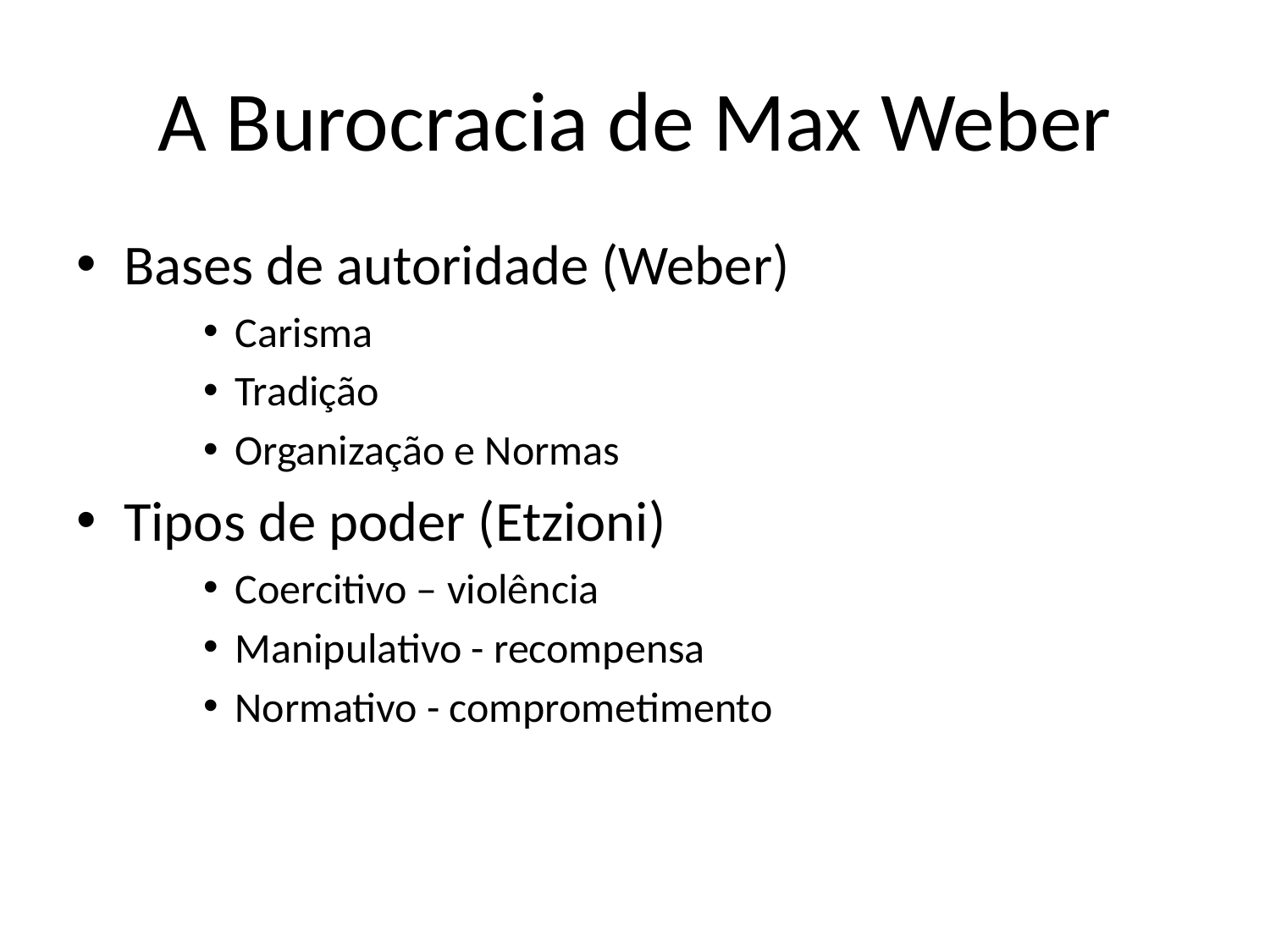

# A Burocracia de Max Weber
Bases de autoridade (Weber)
Carisma
Tradição
Organização e Normas
Tipos de poder (Etzioni)
Coercitivo – violência
Manipulativo - recompensa
Normativo - comprometimento